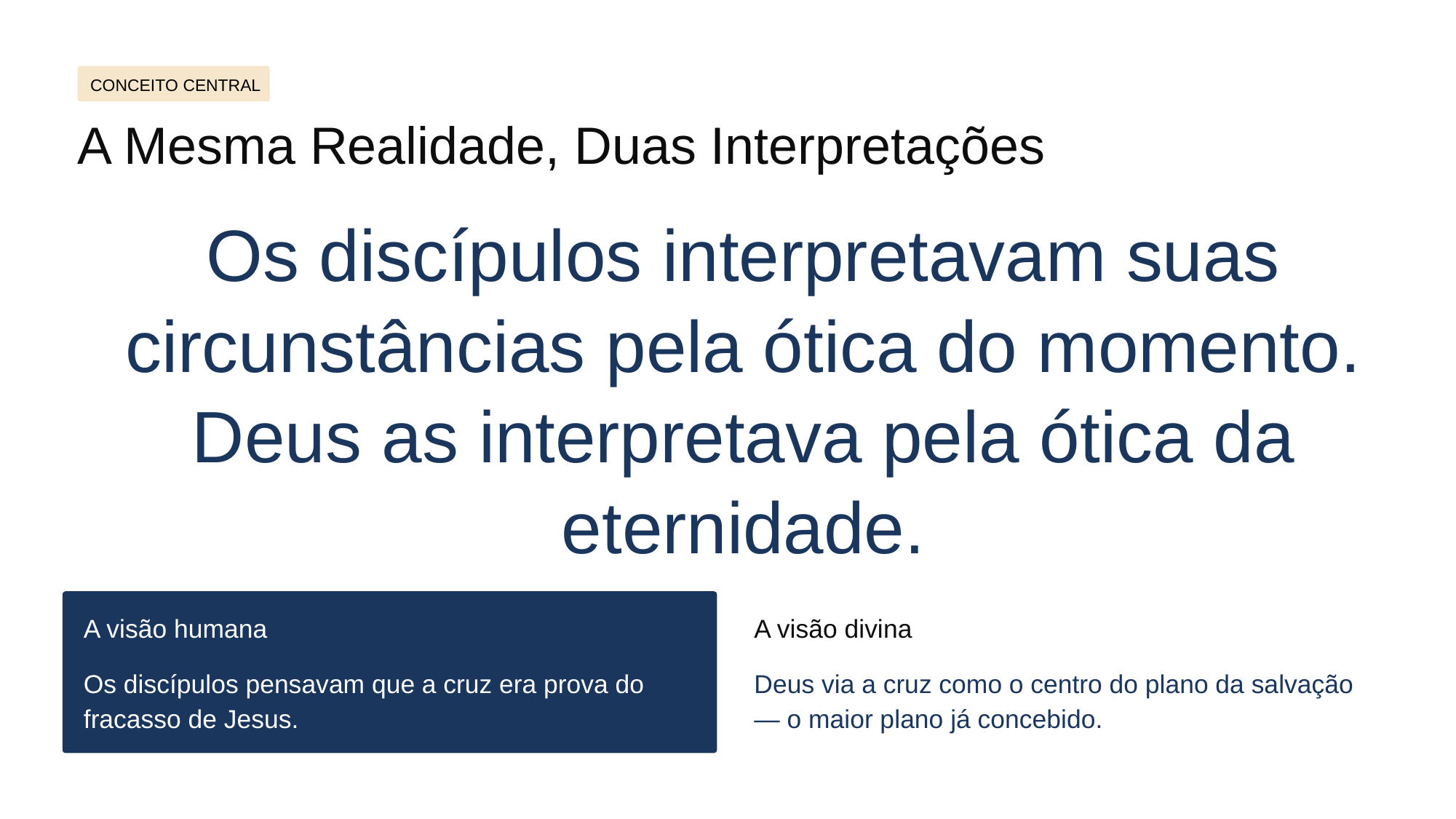

CONCEITO CENTRAL
A Mesma Realidade, Duas Interpretações
Os discípulos interpretavam suas circunstâncias pela ótica do momento. Deus as interpretava pela ótica da eternidade.

A visão humana
A visão divina
Os discípulos pensavam que a cruz era prova do fracasso de Jesus.
Deus via a cruz como o centro do plano da salvação — o maior plano já concebido.